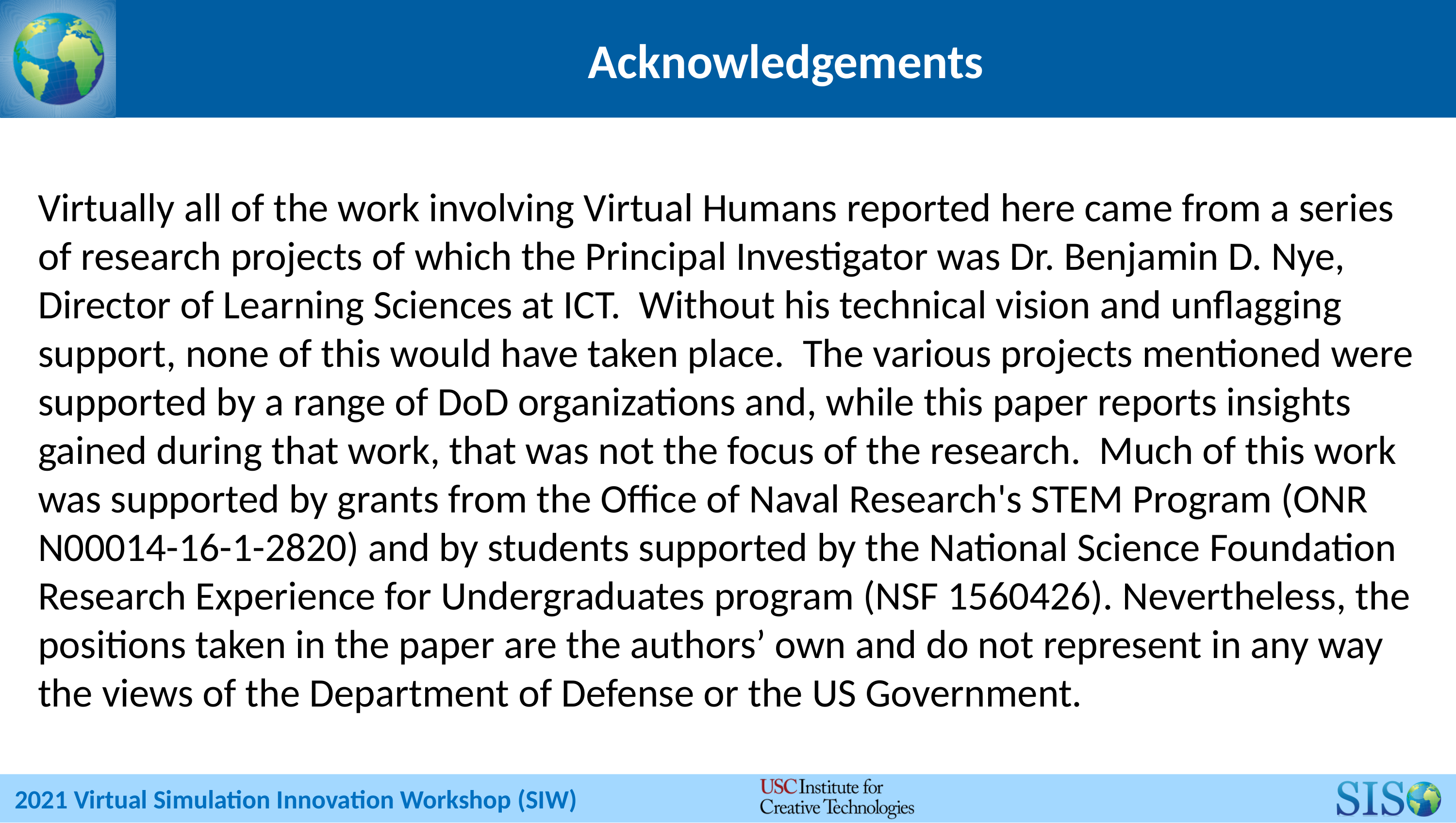

# Acknowledgements
Virtually all of the work involving Virtual Humans reported here came from a series of research projects of which the Principal Investigator was Dr. Benjamin D. Nye, Director of Learning Sciences at ICT.  Without his technical vision and unflagging support, none of this would have taken place.  The various projects mentioned were supported by a range of DoD organizations and, while this paper reports insights gained during that work, that was not the focus of the research.  Much of this work was supported by grants from the Office of Naval Research's STEM Program (ONR N00014-16-1-2820) and by students supported by the National Science Foundation Research Experience for Undergraduates program (NSF 1560426). Nevertheless, the positions taken in the paper are the authors’ own and do not represent in any way the views of the Department of Defense or the US Government.